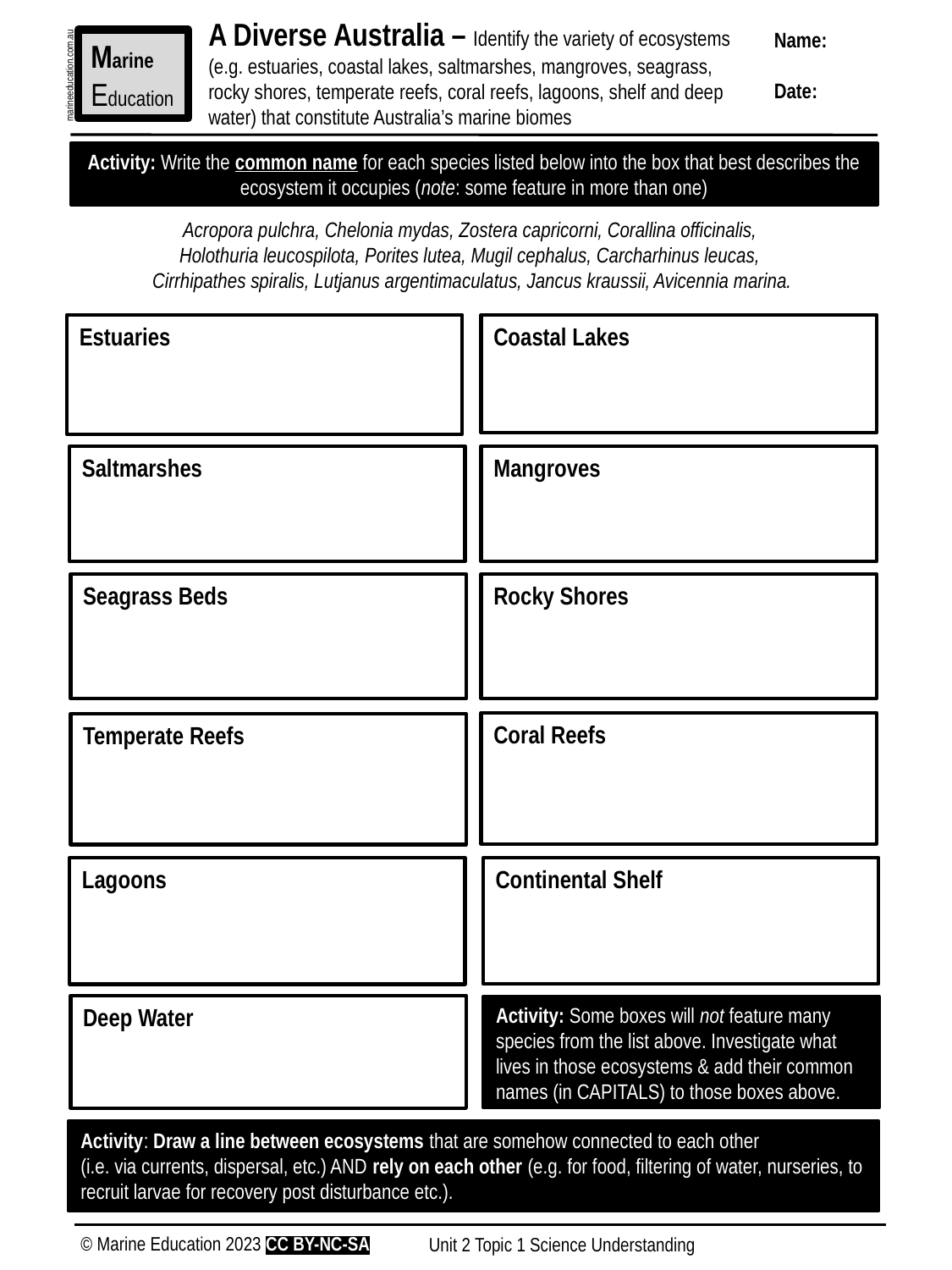

A Diverse Australia – Identify the variety of ecosystems (e.g. estuaries, coastal lakes, saltmarshes, mangroves, seagrass, rocky shores, temperate reefs, coral reefs, lagoons, shelf and deep water) that constitute Australia’s marine biomes
Name:

Date:
Marine
Education
marineeducation.com.au
Activity: Write the common name for each species listed below into the box that best describes the ecosystem it occupies (note: some feature in more than one)
Acropora pulchra, Chelonia mydas, Zostera capricorni, Corallina officinalis,
Holothuria leucospilota, Porites lutea, Mugil cephalus, Carcharhinus leucas,
Cirrhipathes spiralis, Lutjanus argentimaculatus, Jancus kraussii, Avicennia marina.
Coastal Lakes

Estuaries

Mangroves
Saltmarshes
Rocky Shores
Seagrass Beds

Coral Reefs

Temperate Reefs

Lagoons

Continental Shelf

Deep Water
Activity: Some boxes will not feature many species from the list above. Investigate what lives in those ecosystems & add their common names (in CAPITALS) to those boxes above.
Activity: Draw a line between ecosystems that are somehow connected to each other
(i.e. via currents, dispersal, etc.) AND rely on each other (e.g. for food, filtering of water, nurseries, to recruit larvae for recovery post disturbance etc.).
© Marine Education 2023 CC BY-NC-SA
Unit 2 Topic 1 Science Understanding